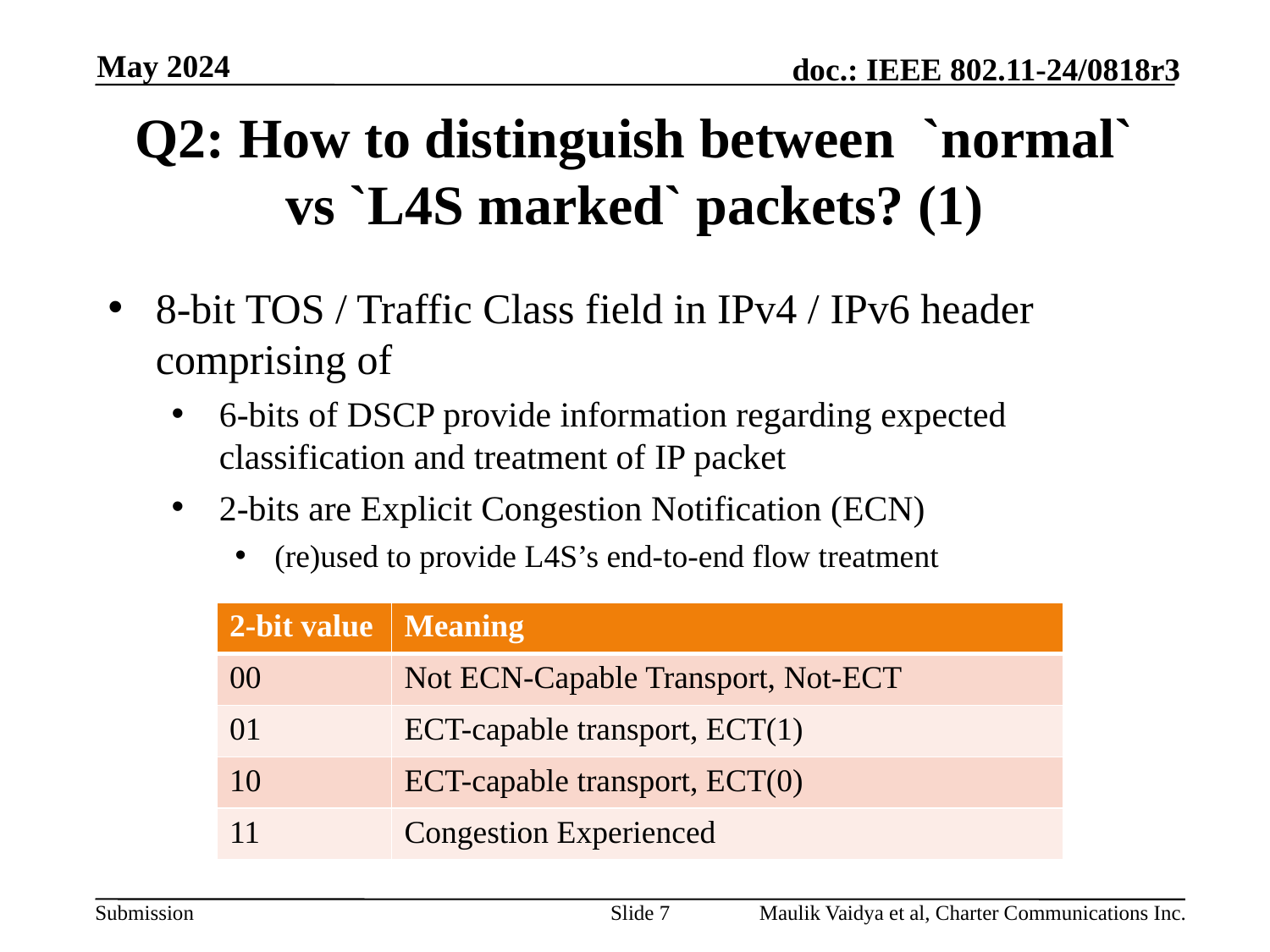

May 2024
# Q2: How to distinguish between  `normal` vs `L4S marked` packets? (1)
8-bit TOS / Traffic Class field in IPv4 / IPv6 header comprising of
6-bits of DSCP provide information regarding expected classification and treatment of IP packet
2-bits are Explicit Congestion Notification (ECN)
(re)used to provide L4S’s end-to-end flow treatment
| 2-bit value | Meaning |
| --- | --- |
| 00 | Not ECN-Capable Transport, Not-ECT |
| 01 | ECT-capable transport, ECT(1) |
| 10 | ECT-capable transport, ECT(0) |
| 11 | Congestion Experienced |
Slide 7
Maulik Vaidya et al, Charter Communications Inc.